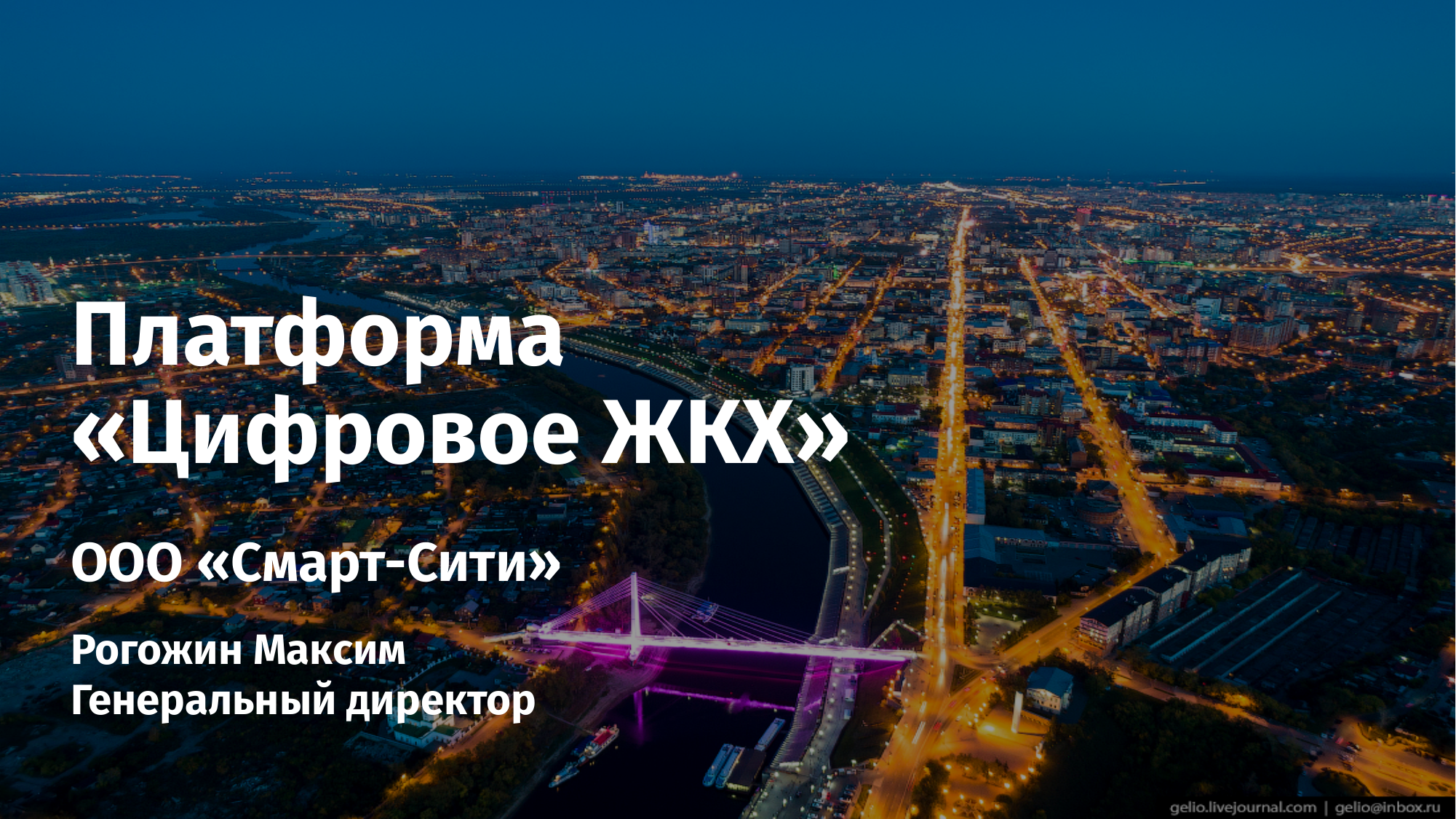

# Платформа «Цифровое ЖКХ»
ООО «Смарт-Сити»
Рогожин Максим
Генеральный директор